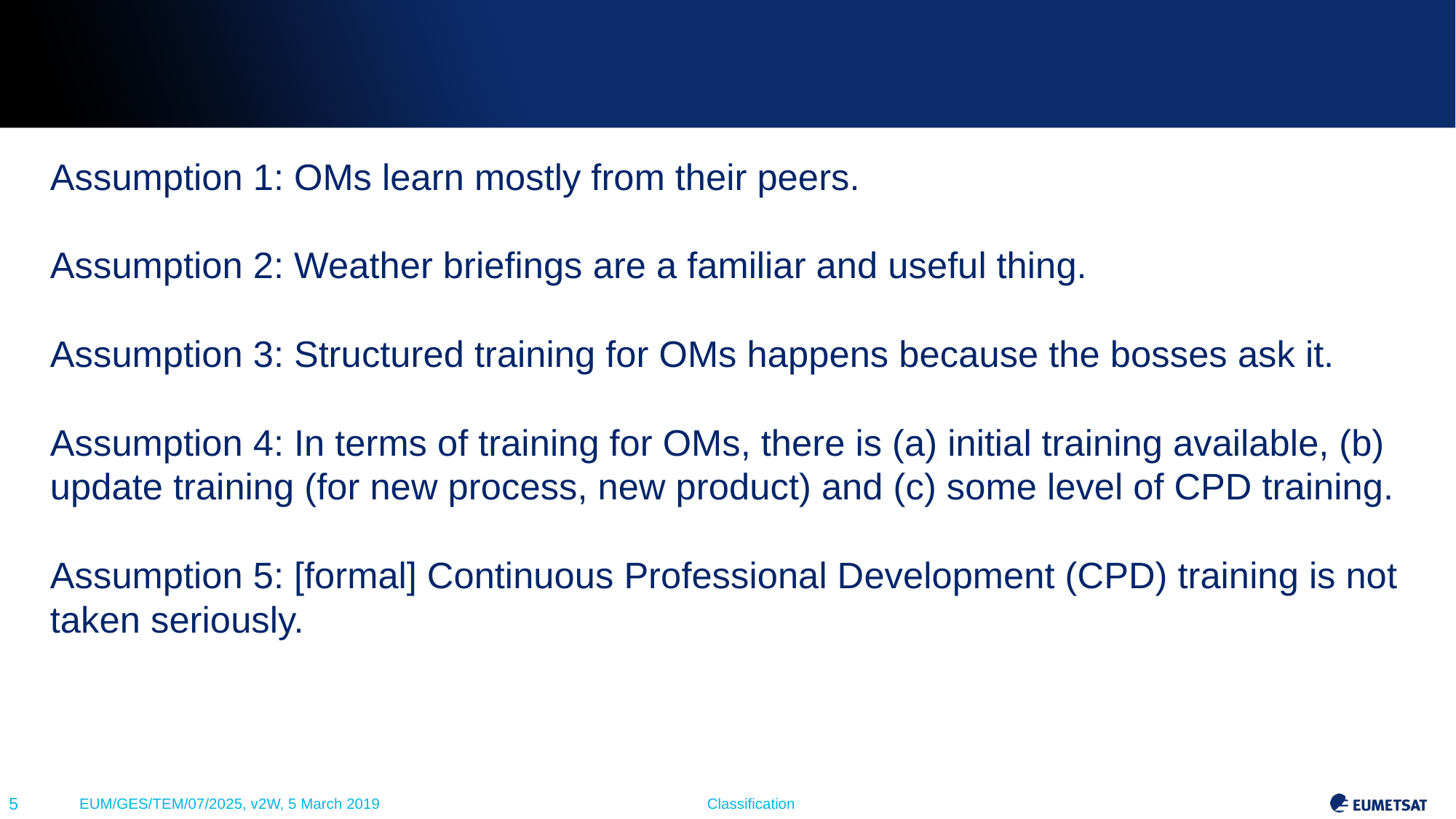

#
Assumption 1: OMs learn mostly from their peers.

Assumption 2: Weather briefings are a familiar and useful thing.

Assumption 3: Structured training for OMs happens because the bosses ask it.

Assumption 4: In terms of training for OMs, there is (a) initial training available, (b) update training (for new process, new product) and (c) some level of CPD training.

Assumption 5: [formal] Continuous Professional Development (CPD) training is not taken seriously.